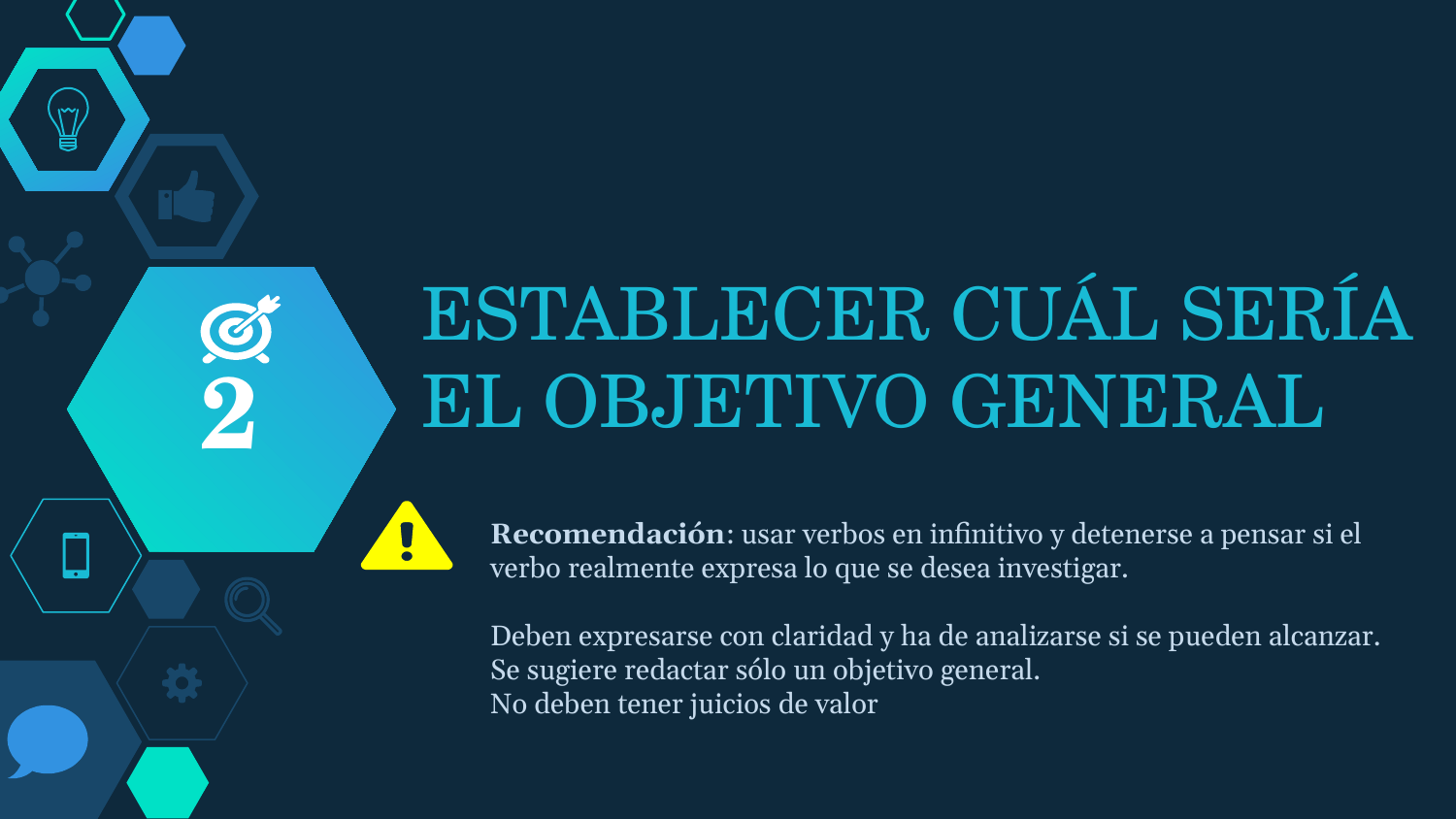

2
# ESTABLECER CUÁL SERÍA EL OBJETIVO GENERAL

Recomendación: usar verbos en infinitivo y detenerse a pensar si el verbo realmente expresa lo que se desea investigar.

Deben expresarse con claridad y ha de analizarse si se pueden alcanzar.  Se sugiere redactar sólo un objetivo general.
No deben tener juicios de valor